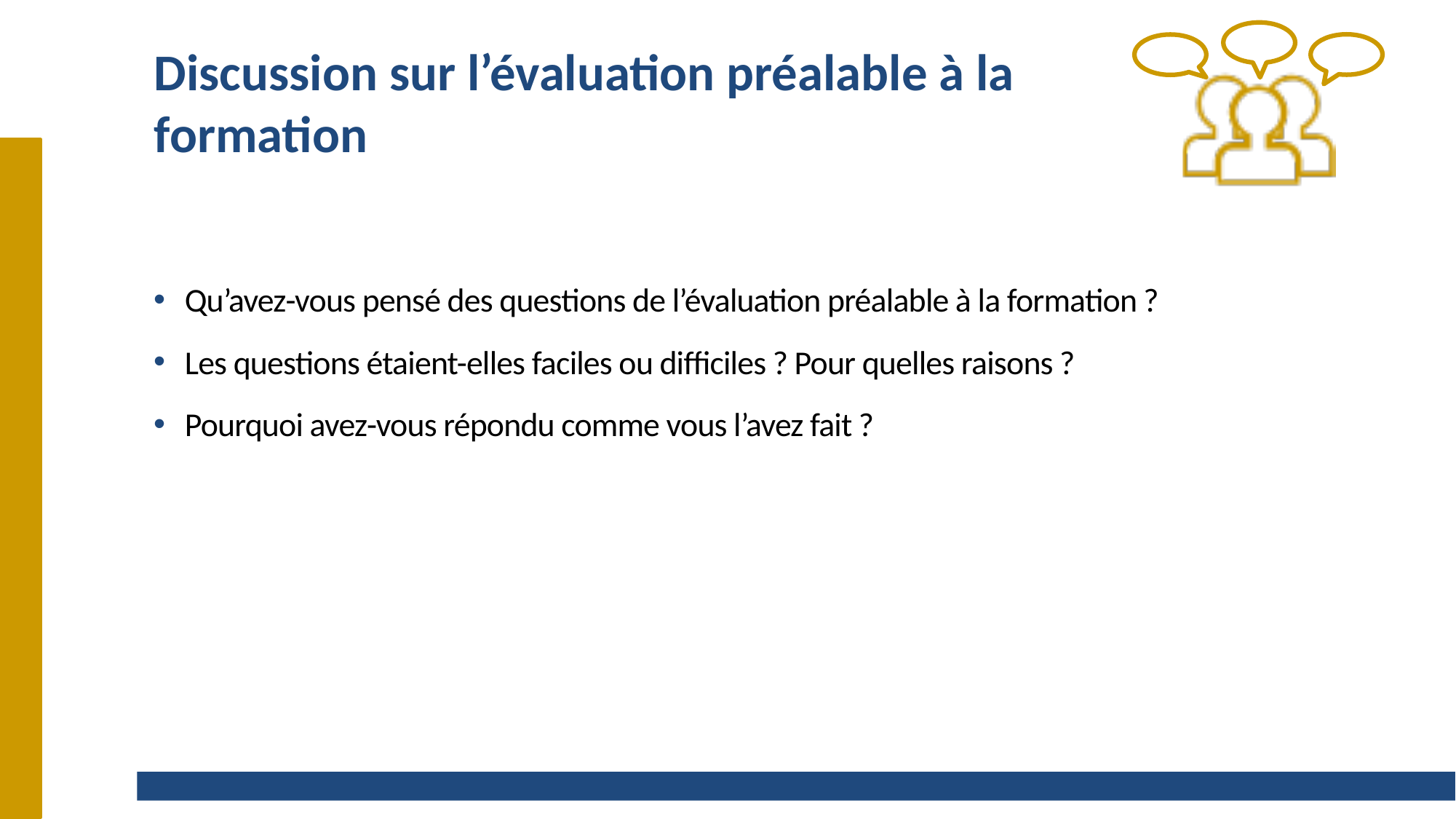

# Discussion sur l’évaluation préalable à la formation

Qu’avez-vous pensé des questions de l’évaluation préalable à la formation ?
Les questions étaient-elles faciles ou difficiles ? Pour quelles raisons ?
Pourquoi avez-vous répondu comme vous l’avez fait ?